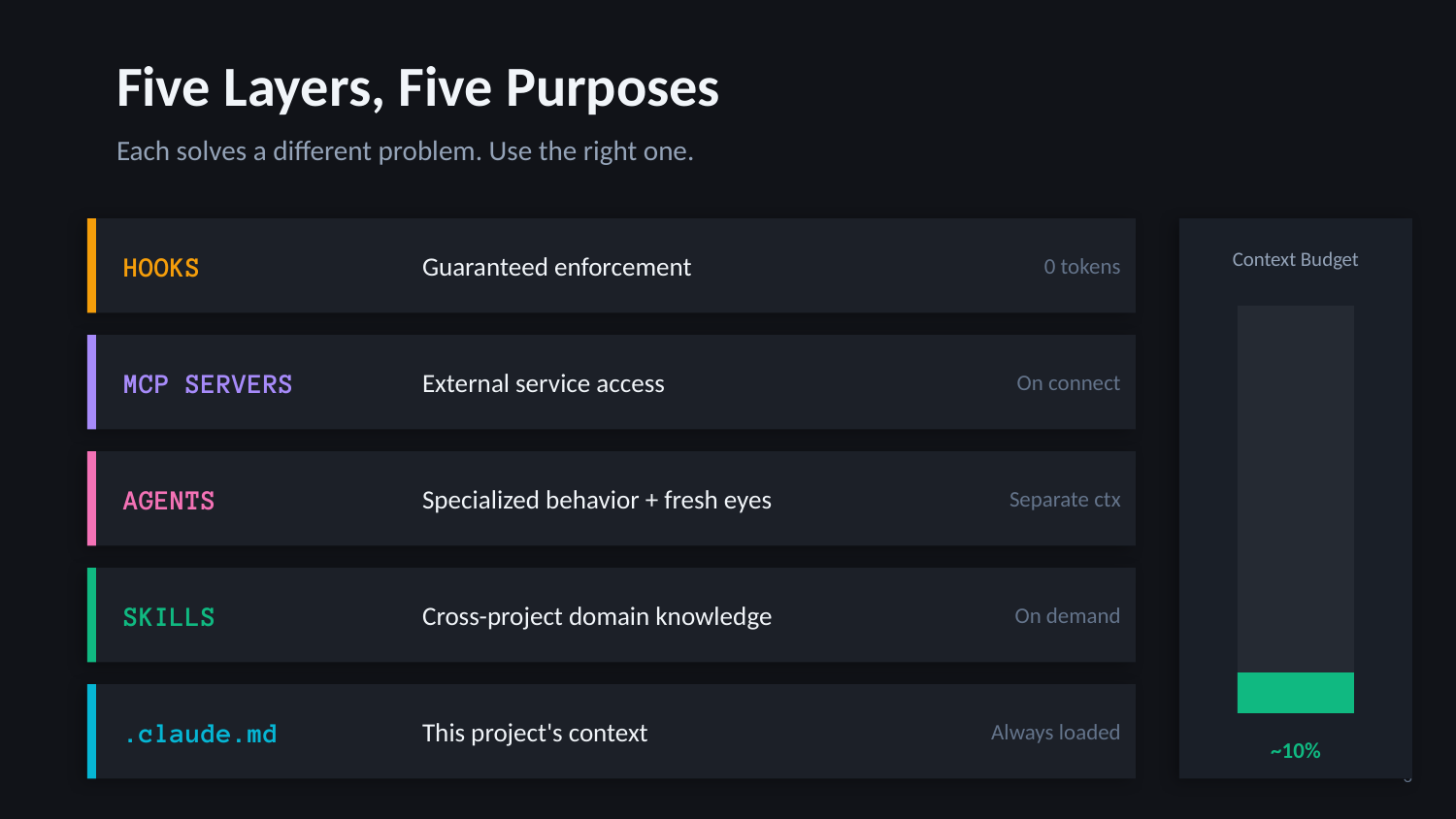

Five Layers, Five Purposes
Each solves a different problem. Use the right one.

HOOKS
Guaranteed enforcement
0 tokens
Context Budget

MCP SERVERS
External service access
On connect

AGENTS
Specialized behavior + fresh eyes
Separate ctx

SKILLS
Cross-project domain knowledge
On demand

.claude.md
This project's context
Always loaded
~10%
3